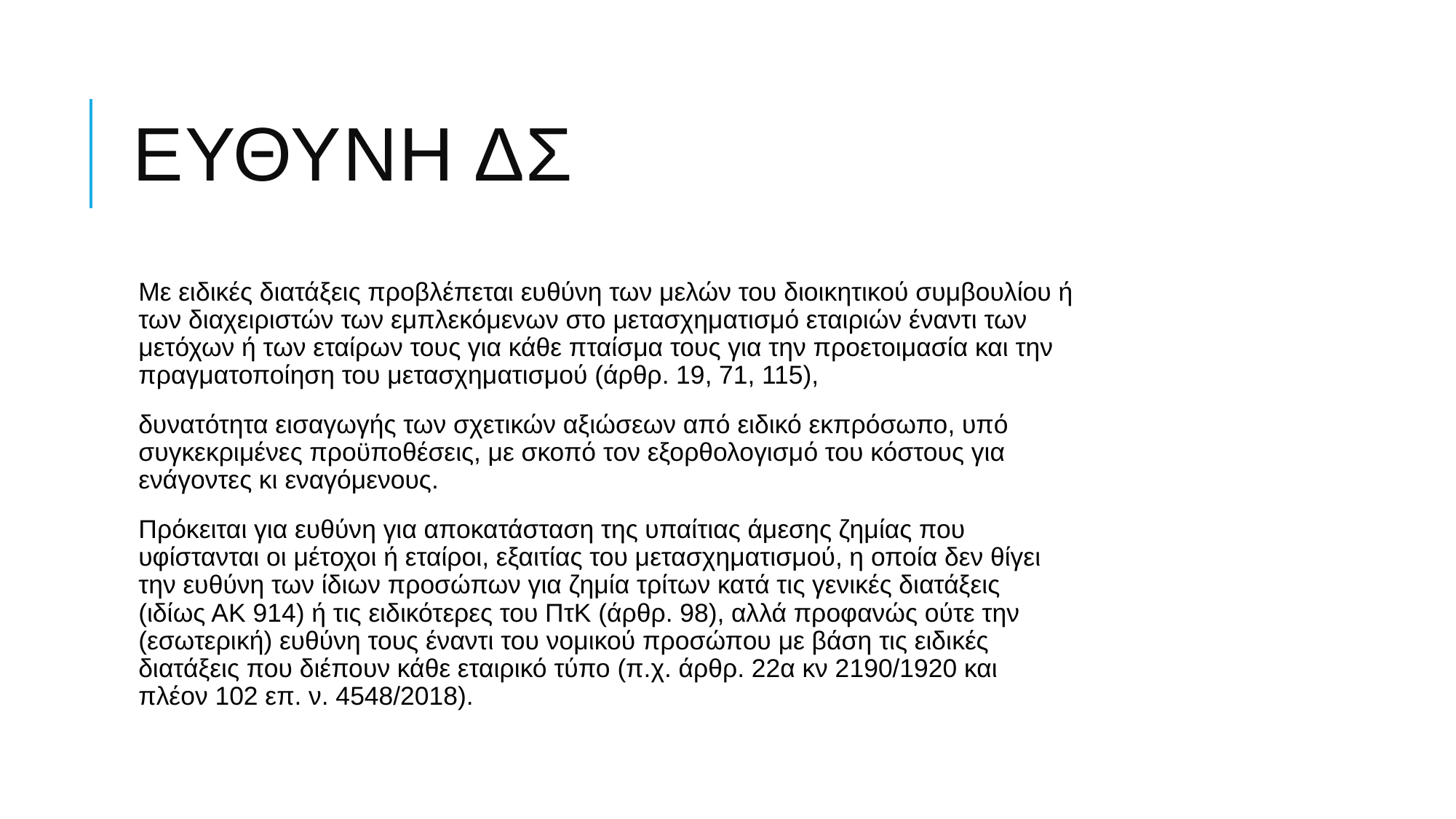

# Ευθυνη ΔΣ
Με ειδικές διατάξεις προβλέπεται ευθύνη των μελών του διοικητικού συμβουλίου ή των διαχειριστών των εμπλεκόμενων στο μετασχηματισμό εταιριών έναντι των μετόχων ή των εταίρων τους για κάθε πταίσμα τους για την προετοιμασία και την  πραγματοποίηση του μετασχηματισμού (άρθρ. 19, 71, 115),
δυνατότητα εισαγωγής των σχετικών αξιώσεων από ειδικό εκπρόσωπο, υπό συγκεκριμένες προϋποθέσεις, με σκοπό τον εξορθολογισμό του κόστους για ενάγοντες κι εναγόμενους.
Πρόκειται για ευθύνη για αποκατάσταση της υπαίτιας άμεσης ζημίας που υφίστανται οι μέτοχοι ή εταίροι, εξαιτίας του μετασχηματισμού, η οποία δεν θίγει την ευθύνη των ίδιων προσώπων για ζημία τρίτων κατά τις γενικές διατάξεις (ιδίως ΑΚ 914) ή τις ειδικότερες του ΠτΚ (άρθρ. 98), αλλά προφανώς ούτε την (εσωτερική) ευθύνη τους έναντι του νομικού προσώπου με βάση τις ειδικές διατάξεις που διέπουν κάθε εταιρικό τύπο (π.χ. άρθρ. 22α κν 2190/1920 και πλέον 102 επ. ν. 4548/2018).